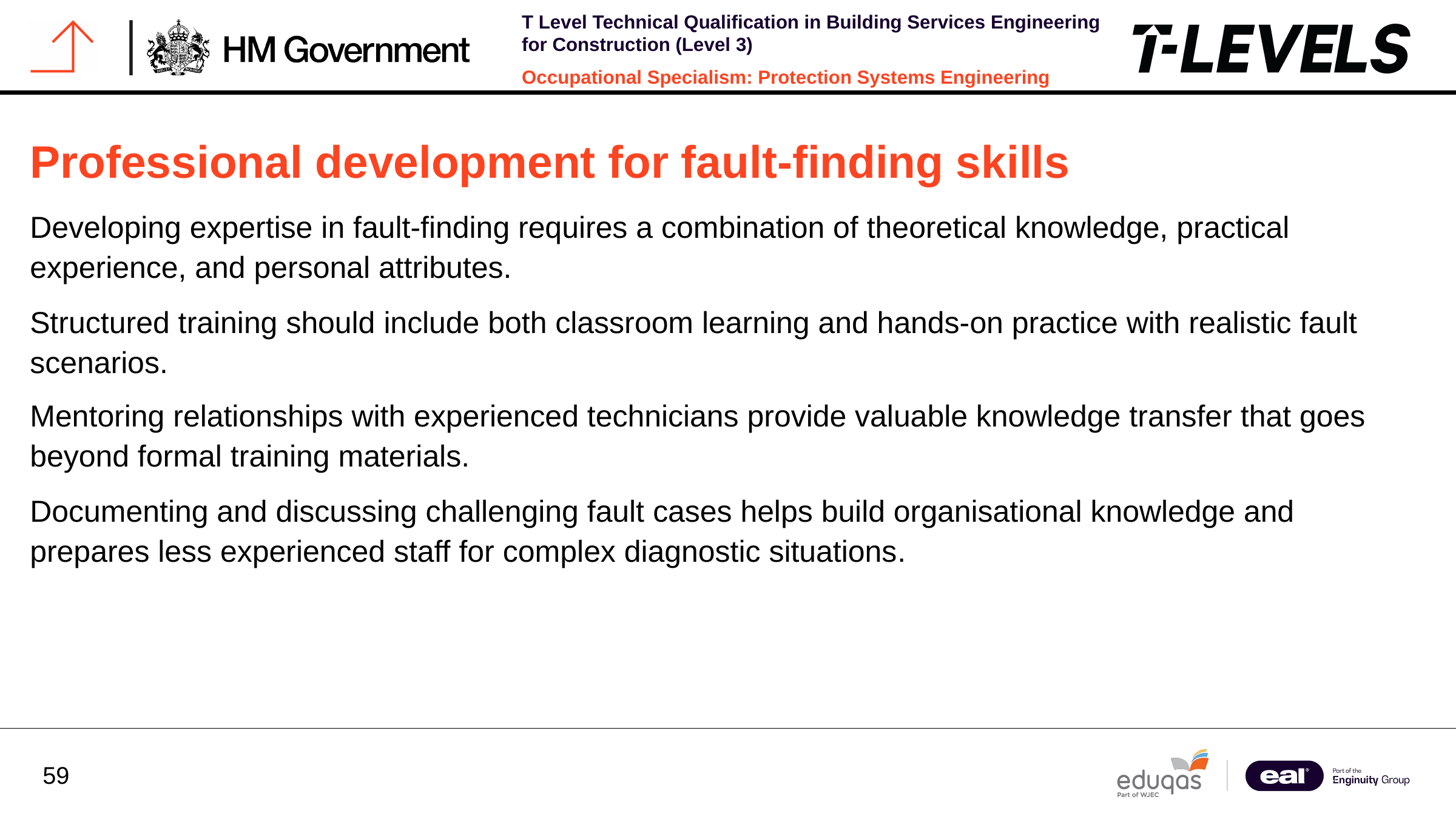

Professional development for fault-finding skills
Developing expertise in fault-finding requires a combination of theoretical knowledge, practical experience, and personal attributes.
Structured training should include both classroom learning and hands-on practice with realistic fault scenarios.
Mentoring relationships with experienced technicians provide valuable knowledge transfer that goes beyond formal training materials.
Documenting and discussing challenging fault cases helps build organisational knowledge and prepares less experienced staff for complex diagnostic situations.